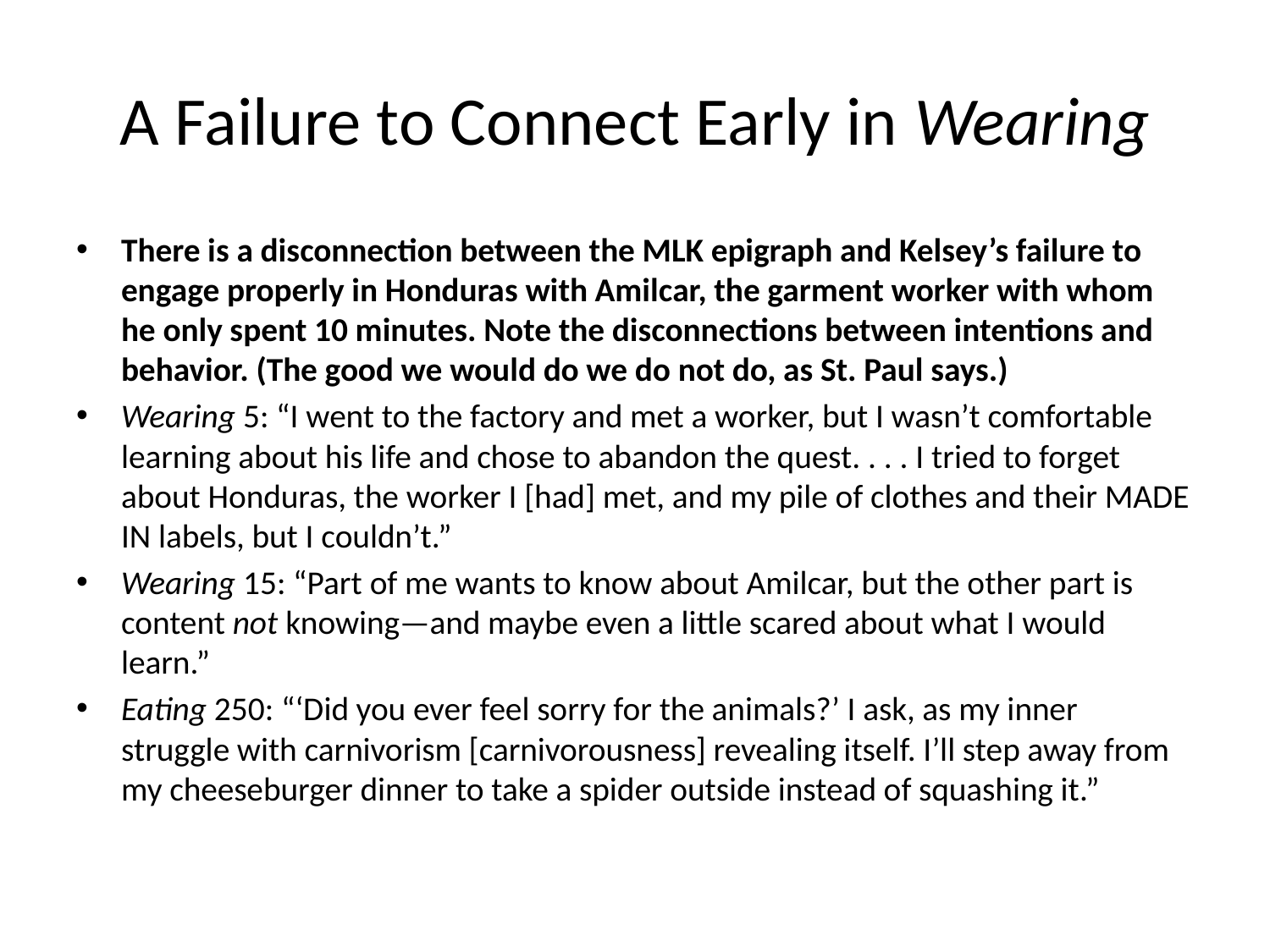

# A Failure to Connect Early in Wearing
There is a disconnection between the MLK epigraph and Kelsey’s failure to engage properly in Honduras with Amilcar, the garment worker with whom he only spent 10 minutes. Note the disconnections between intentions and behavior. (The good we would do we do not do, as St. Paul says.)
Wearing 5: “I went to the factory and met a worker, but I wasn’t comfortable learning about his life and chose to abandon the quest. . . . I tried to forget about Honduras, the worker I [had] met, and my pile of clothes and their MADE IN labels, but I couldn’t.”
Wearing 15: “Part of me wants to know about Amilcar, but the other part is content not knowing—and maybe even a little scared about what I would learn.”
Eating 250: “‘Did you ever feel sorry for the animals?’ I ask, as my inner struggle with carnivorism [carnivorousness] revealing itself. I’ll step away from my cheeseburger dinner to take a spider outside instead of squashing it.”